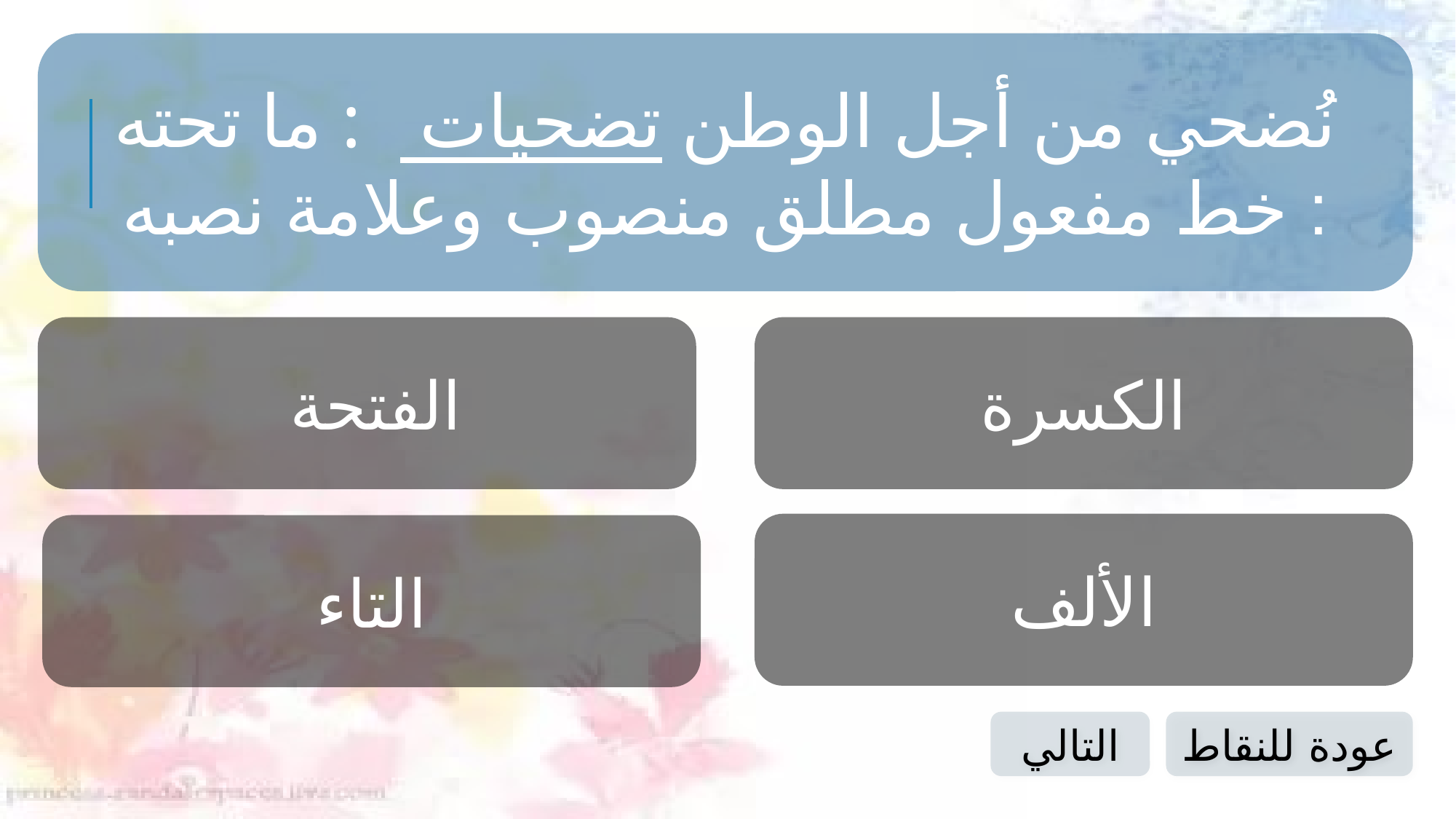

نُضحي من أجل الوطن تضحيات   : ما تحته خط مفعول مطلق منصوب وعلامة نصبه :
 الفتحة
الكسرة
الألف
التاء
التالي
عودة للنقاط